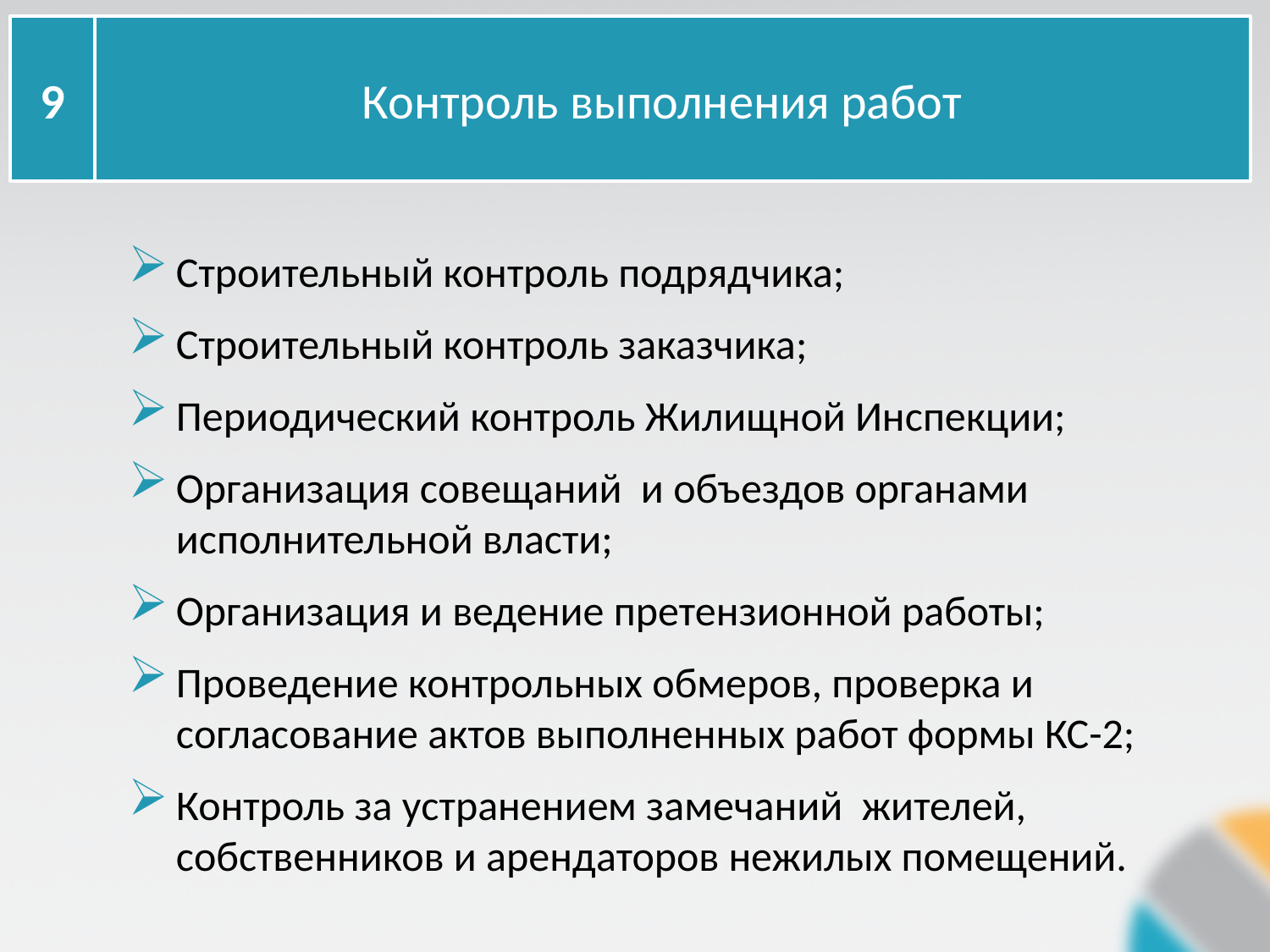

9

Контроль выполнения работ
Строительный контроль подрядчика;
Строительный контроль заказчика;
Периодический контроль Жилищной Инспекции;
Организация совещаний  и объездов органами исполнительной власти;
Организация и ведение претензионной работы;
Проведение контрольных обмеров, проверка и согласование актов выполненных работ формы КС-2;
Контроль за устранением замечаний  жителей, собственников и арендаторов нежилых помещений.